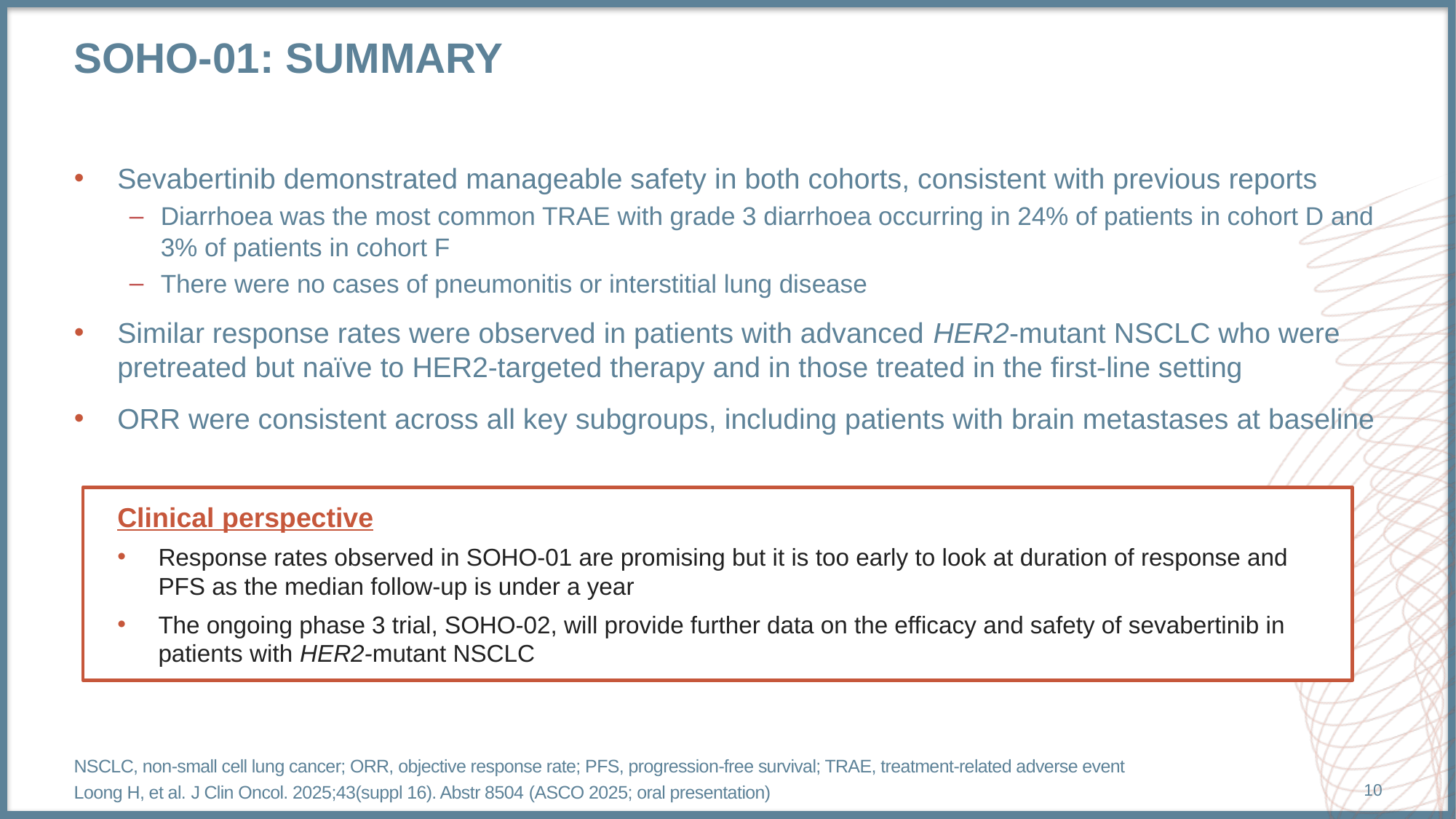

# Soho-01: summary
Sevabertinib demonstrated manageable safety in both cohorts, consistent with previous reports
Diarrhoea was the most common TRAE with grade 3 diarrhoea occurring in 24% of patients in cohort D and 3% of patients in cohort F
There were no cases of pneumonitis or interstitial lung disease
Similar response rates were observed in patients with advanced HER2-mutant NSCLC who were pretreated but naïve to HER2-targeted therapy and in those treated in the first-line setting
ORR were consistent across all key subgroups, including patients with brain metastases at baseline
Clinical perspective
Response rates observed in SOHO-01 are promising but it is too early to look at duration of response and PFS as the median follow-up is under a year
The ongoing phase 3 trial, SOHO-02, will provide further data on the efficacy and safety of sevabertinib in patients with HER2-mutant NSCLC
NSCLC, non-small cell lung cancer; ORR, objective response rate; PFS, progression-free survival; TRAE, treatment-related adverse event
Loong H, et al. J Clin Oncol. 2025;43(suppl 16). Abstr 8504 (ASCO 2025; oral presentation)
10